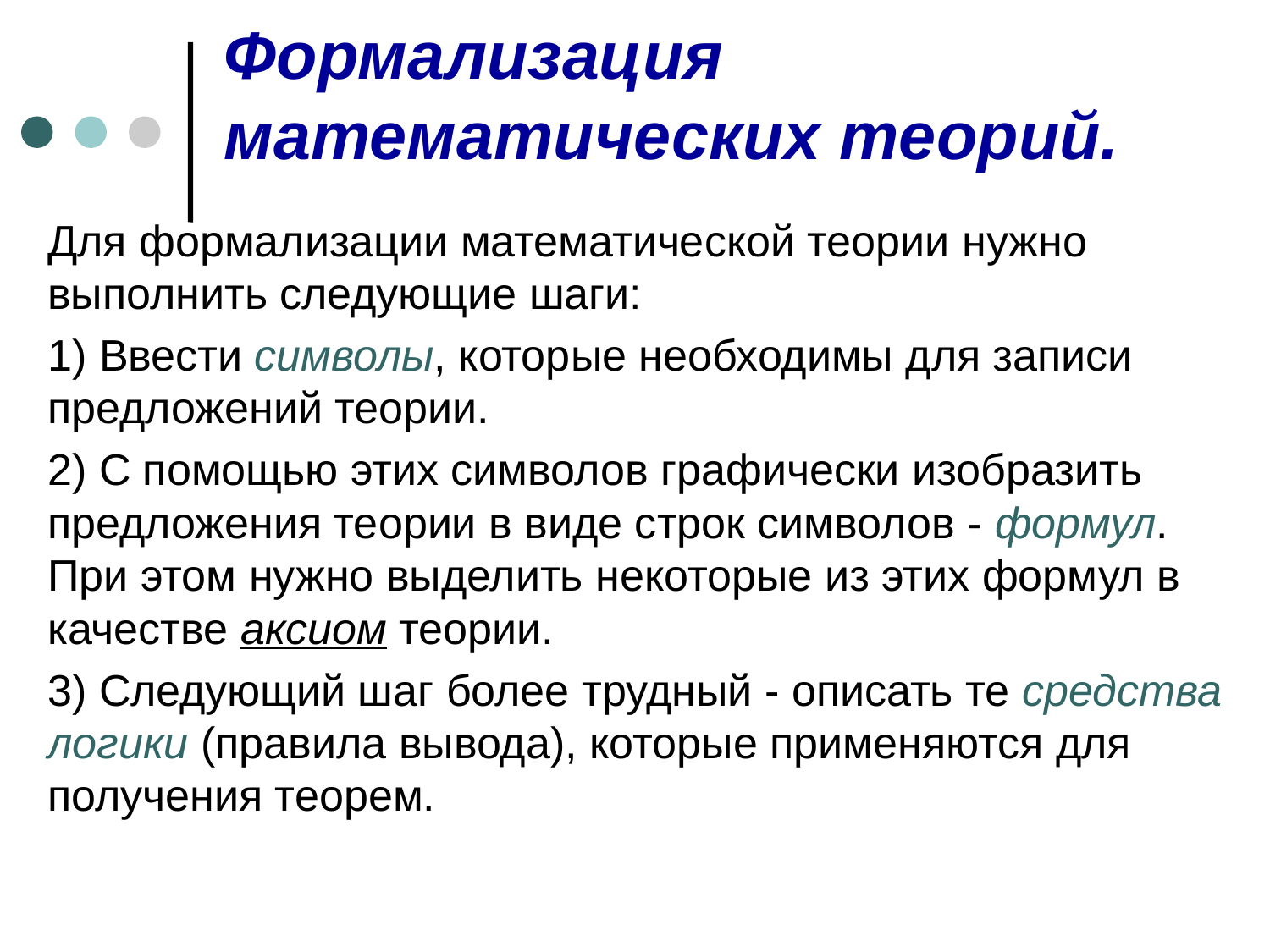

# Формализация математических теорий.
Для формализации математической теории нужно выполнить следующие шаги:
1) Ввести символы, которые необходимы для записи предложений теории.
2) С помощью этих символов графически изобразить предложения теории в виде строк символов - формул. При этом нужно выделить некоторые из этих формул в качестве аксиом теории.
3) Следующий шаг более трудный - описать те средства логики (правила вывода), которые применяются для получения теорем.